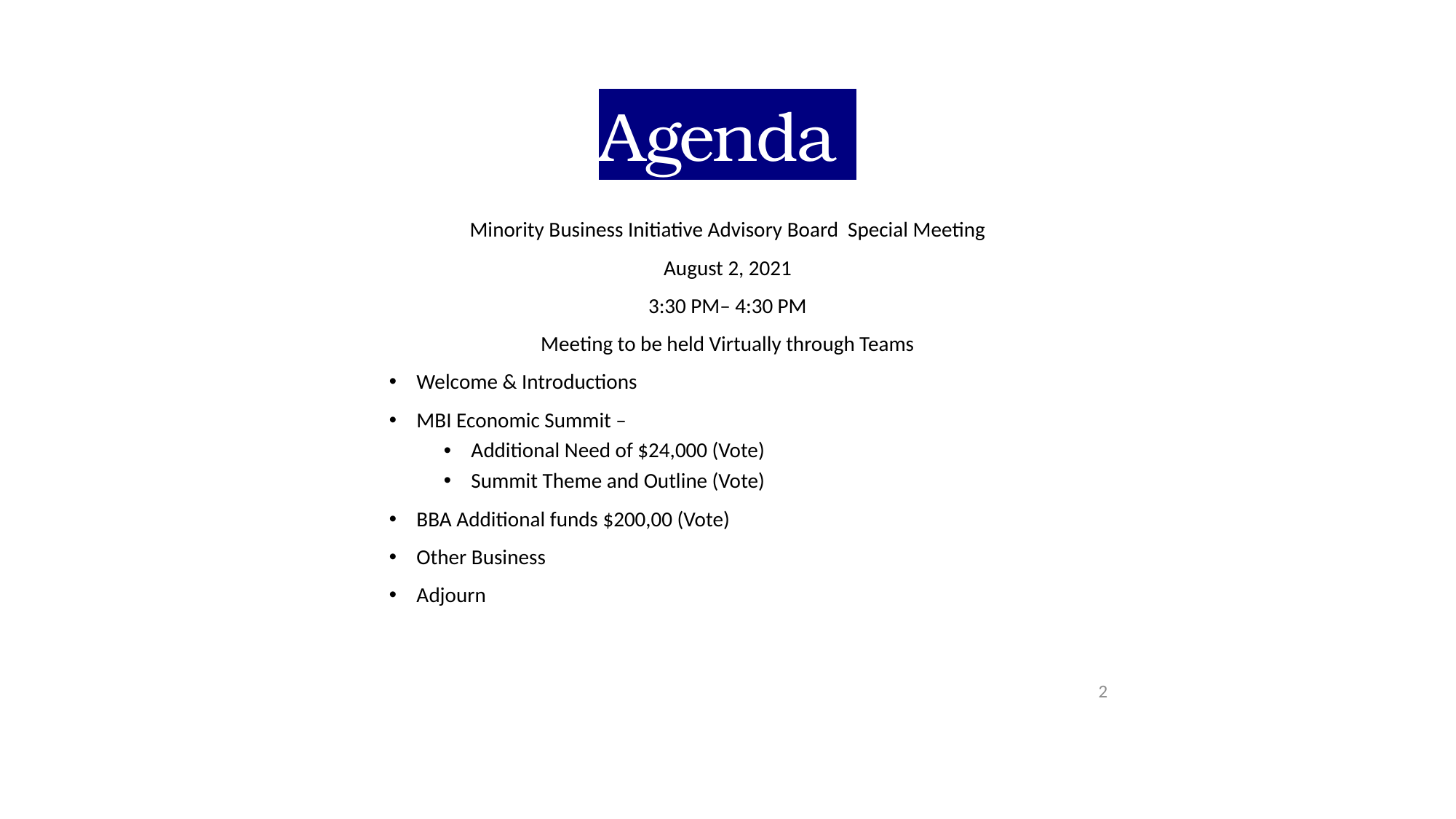

Agenda

Minority Business Initiative Advisory Board  Special Meeting
August 2, 2021
3:30 PM– 4:30 PM
Meeting to be held Virtually through Teams
Welcome & Introductions
MBI Economic Summit –
Additional Need of $24,000 (Vote)
Summit Theme and Outline (Vote)
BBA Additional funds $200,00 (Vote)
Other Business
Adjourn

1
2